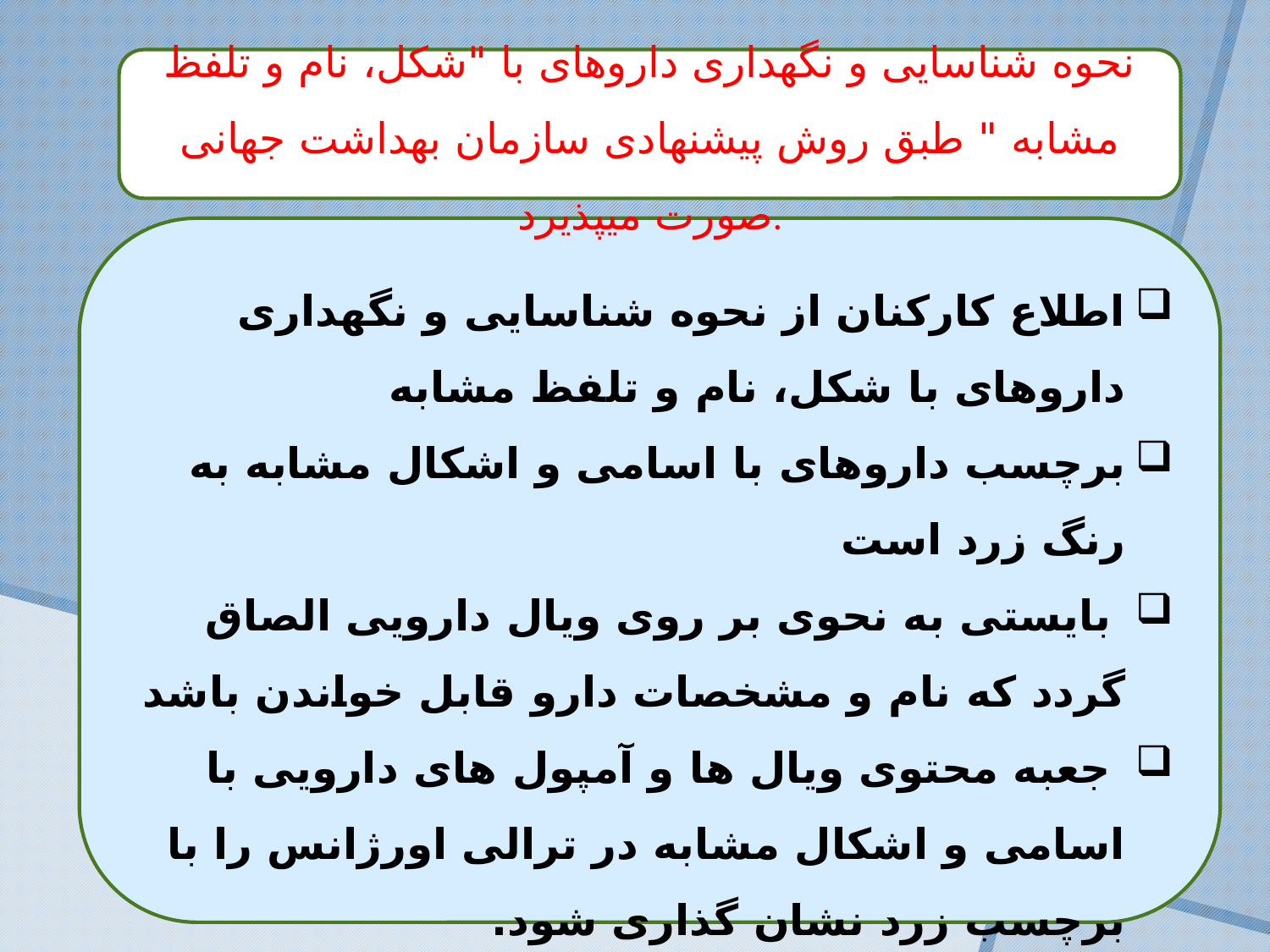

نحوه شناسایی و نگهداری داروهای با "شکل، نام و تلفظ مشابه " طبق روش پیشنهادی سازمان بهداشت جهانی صورت میپذیرد.
اطلاع کارکنان از نحوه شناسایی و نگهداری داروهای با شکل، نام و تلفظ مشابه
برچسب داروهای با اسامی و اشکال مشابه به رنگ زرد است
 بایستی به نحوی بر روی ویال دارویی الصاق گردد که نام و مشخصات دارو قابل خواندن باشد
 جعبه محتوی ویال ها و آمپول های دارویی با اسامی و اشکال مشابه در ترالی اورژانس را با برچسب زرد نشان گذاری شود.